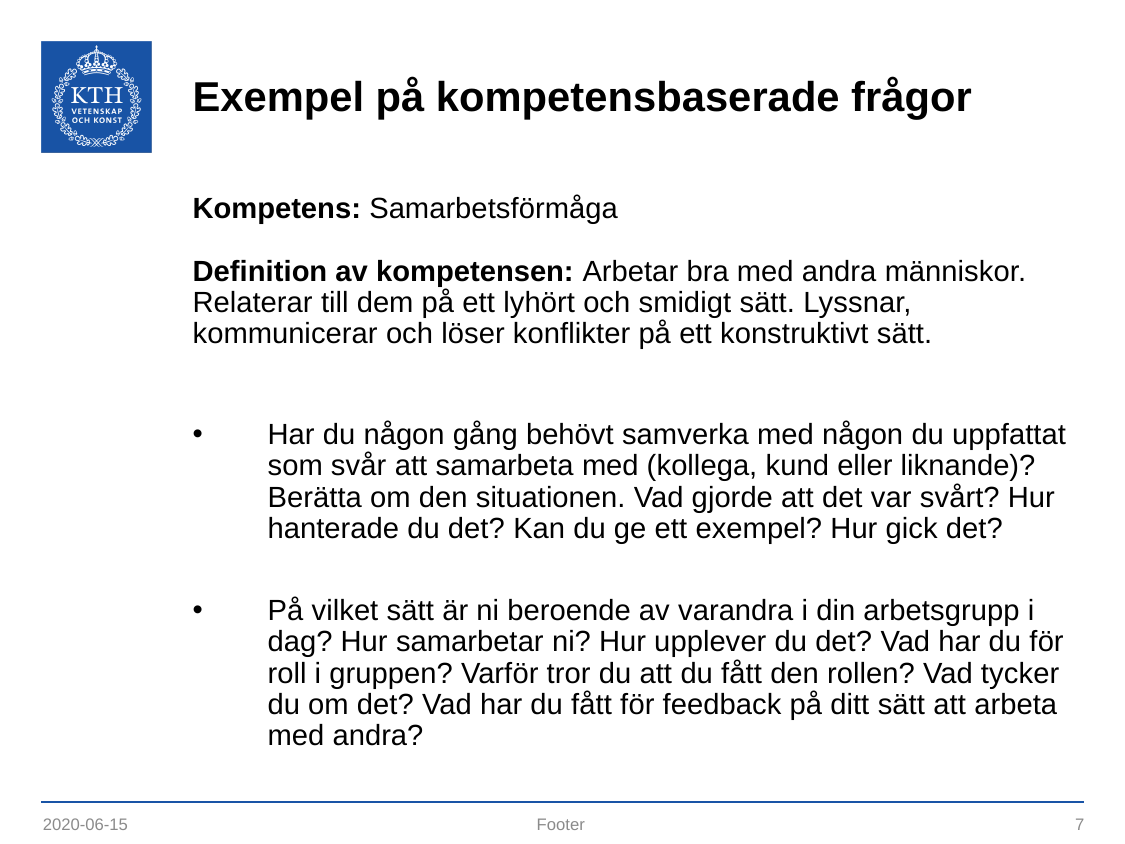

# Exempel på kompetensbaserade frågor
Kompetens: Samarbetsförmåga
Definition av kompetensen: Arbetar bra med andra människor. Relaterar till dem på ett lyhört och smidigt sätt. Lyssnar, kommunicerar och löser konflikter på ett konstruktivt sätt.

Har du någon gång behövt samverka med någon du uppfattat som svår att samarbeta med (kollega, kund eller liknande)? Berätta om den situationen. Vad gjorde att det var svårt? Hur hanterade du det? Kan du ge ett exempel? Hur gick det?
På vilket sätt är ni beroende av varandra i din arbetsgrupp i dag? Hur samarbetar ni? Hur upplever du det? Vad har du för roll i gruppen? Varför tror du att du fått den rollen? Vad tycker du om det? Vad har du fått för feedback på ditt sätt att arbeta med andra?

2020-06-15
Footer
7